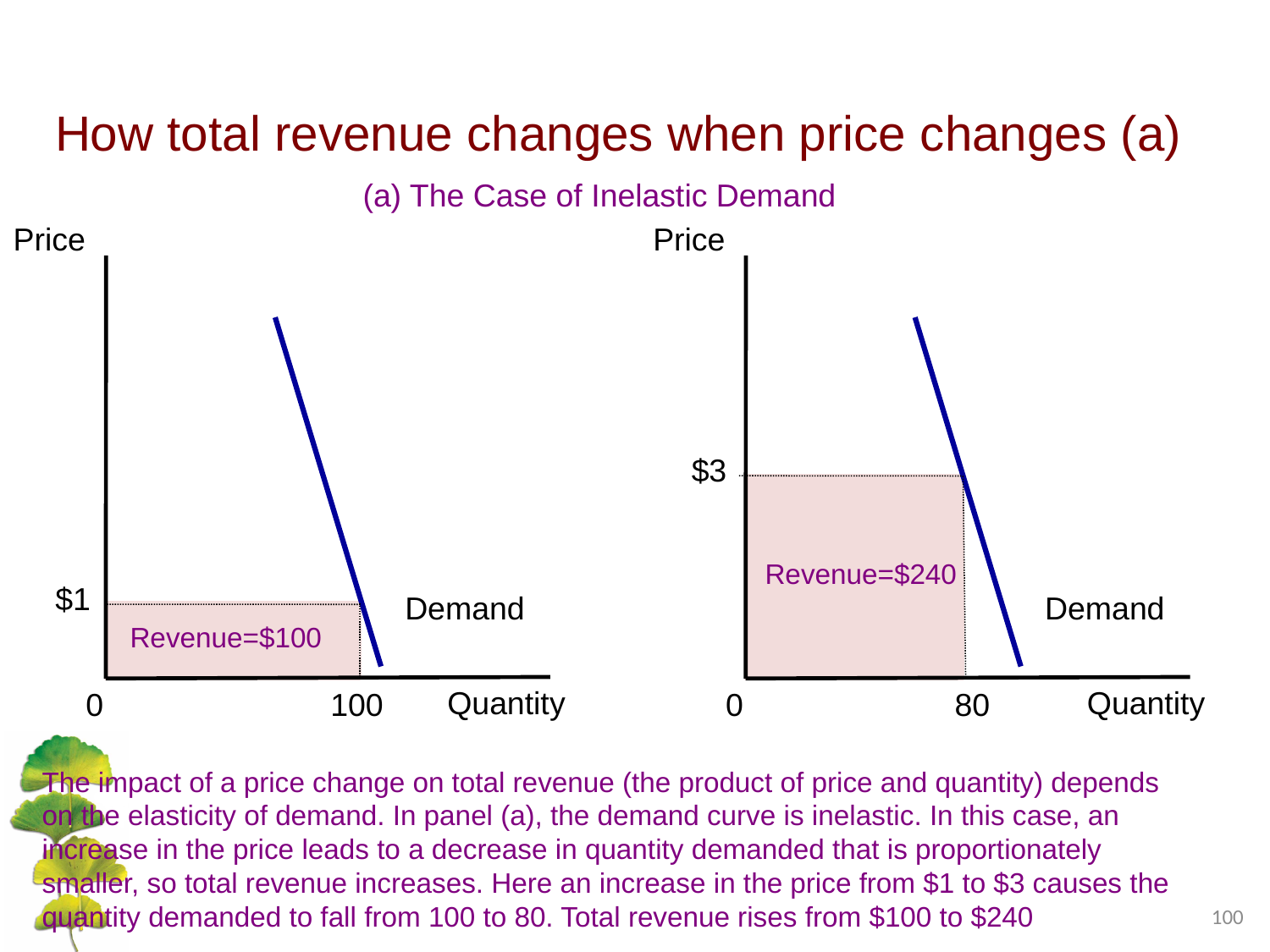

# How total revenue changes when price changes (a)
(a) The Case of Inelastic Demand
Price
Price
1. an
1. an
Demand
Demand
$3

Revenue=$240
80
$1

Revenue=$100
100
Quantity
0
Quantity
0
The impact of a price change on total revenue (the product of price and quantity) depends on the elasticity of demand. In panel (a), the demand curve is inelastic. In this case, an increase in the price leads to a decrease in quantity demanded that is proportionately smaller, so total revenue increases. Here an increase in the price from $1 to $3 causes the quantity demanded to fall from 100 to 80. Total revenue rises from $100 to $240
100